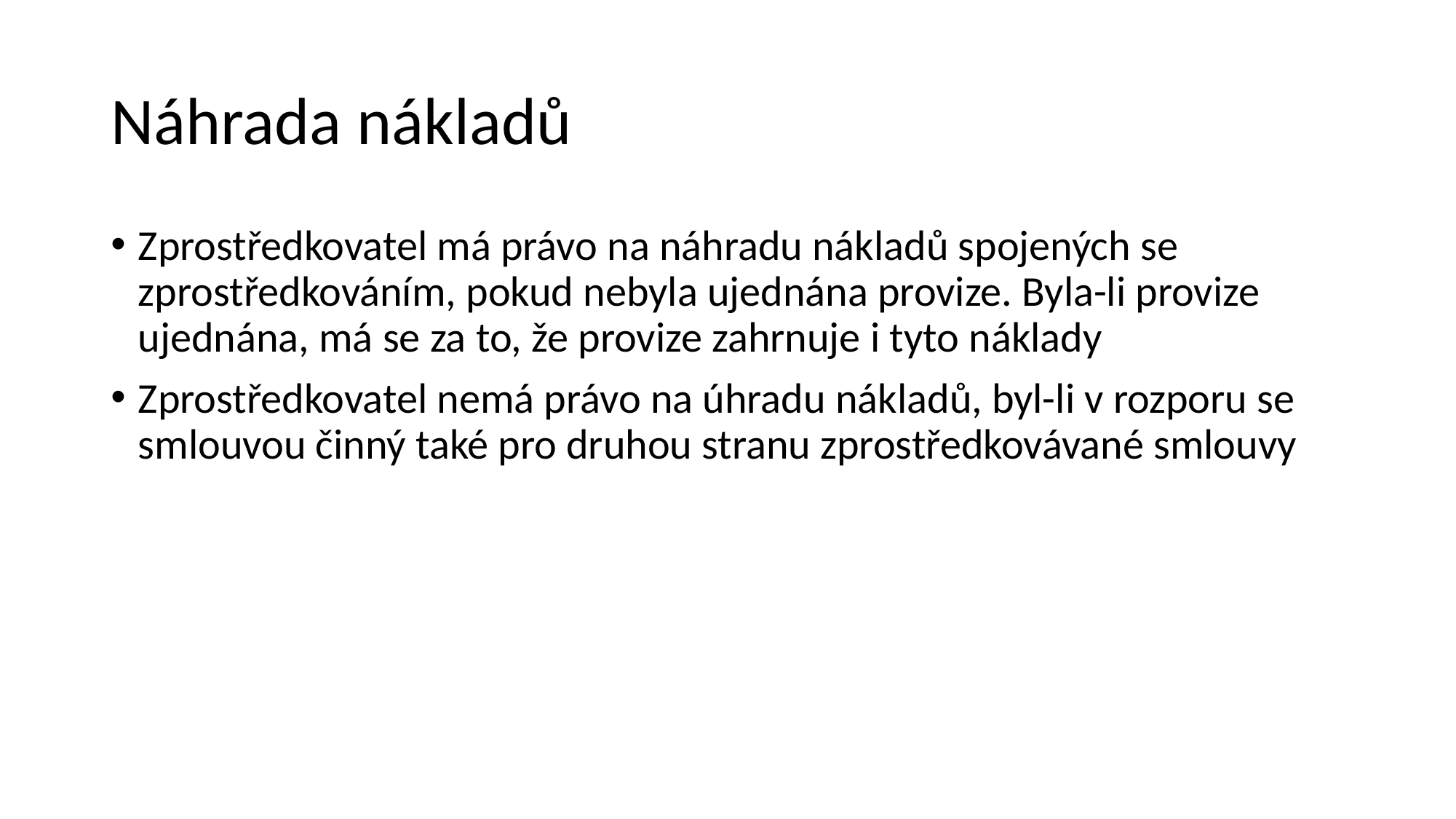

# Náhrada nákladů
Zprostředkovatel má právo na náhradu nákladů spojených se zprostředkováním, pokud nebyla ujednána provize. Byla-li provize ujednána, má se za to, že provize zahrnuje i tyto náklady
Zprostředkovatel nemá právo na úhradu nákladů, byl-li v rozporu se smlouvou činný také pro druhou stranu zprostředkovávané smlouvy